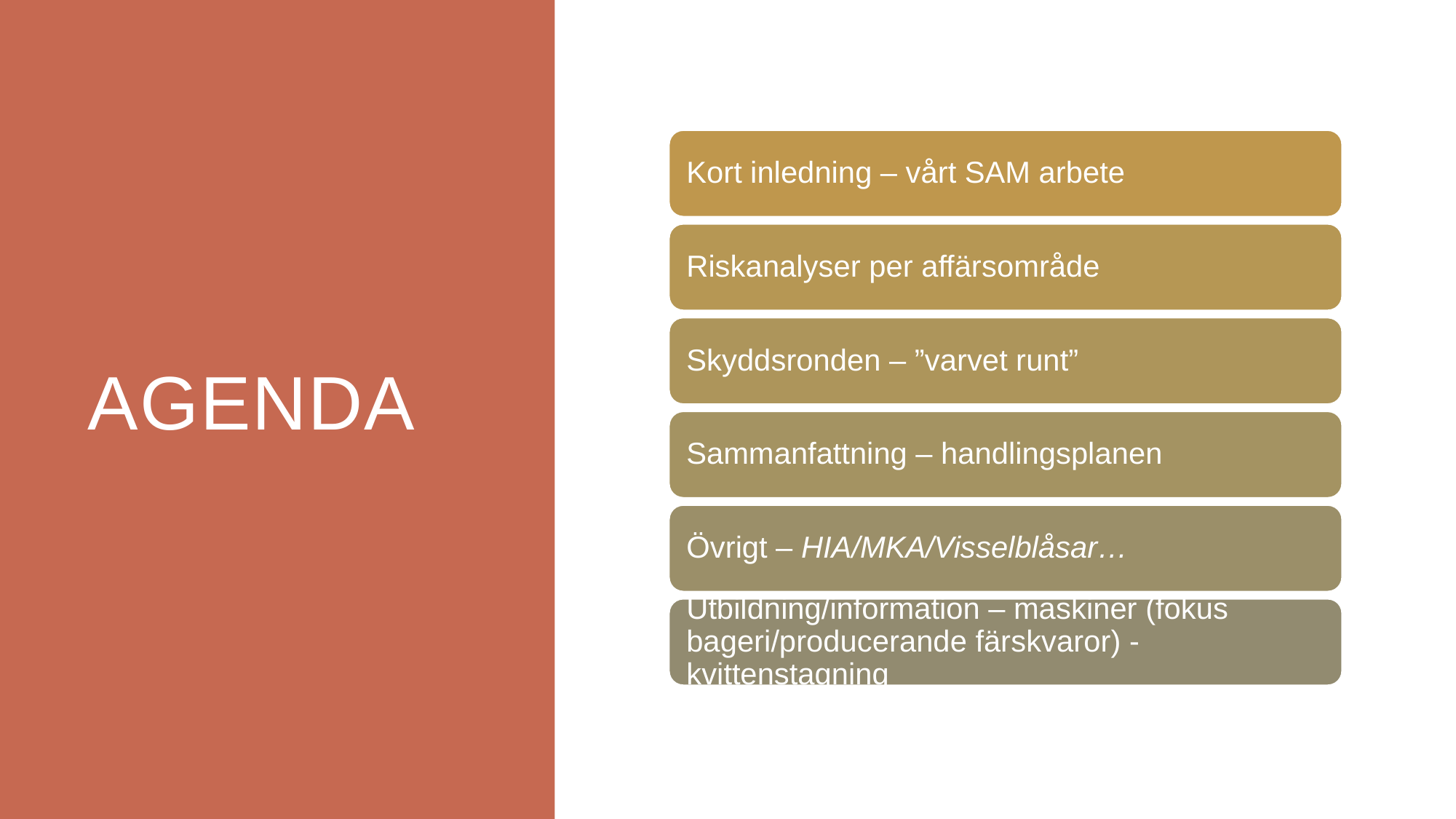

# Agenda
Kort inledning – vårt SAM arbete
Riskanalyser per affärsområde
Skyddsronden – ”varvet runt”
Sammanfattning – handlingsplanen
Övrigt – HIA/MKA/Visselblåsar…
Utbildning/information – maskiner (fokus bageri/producerande färskvaror) - kvittenstagning